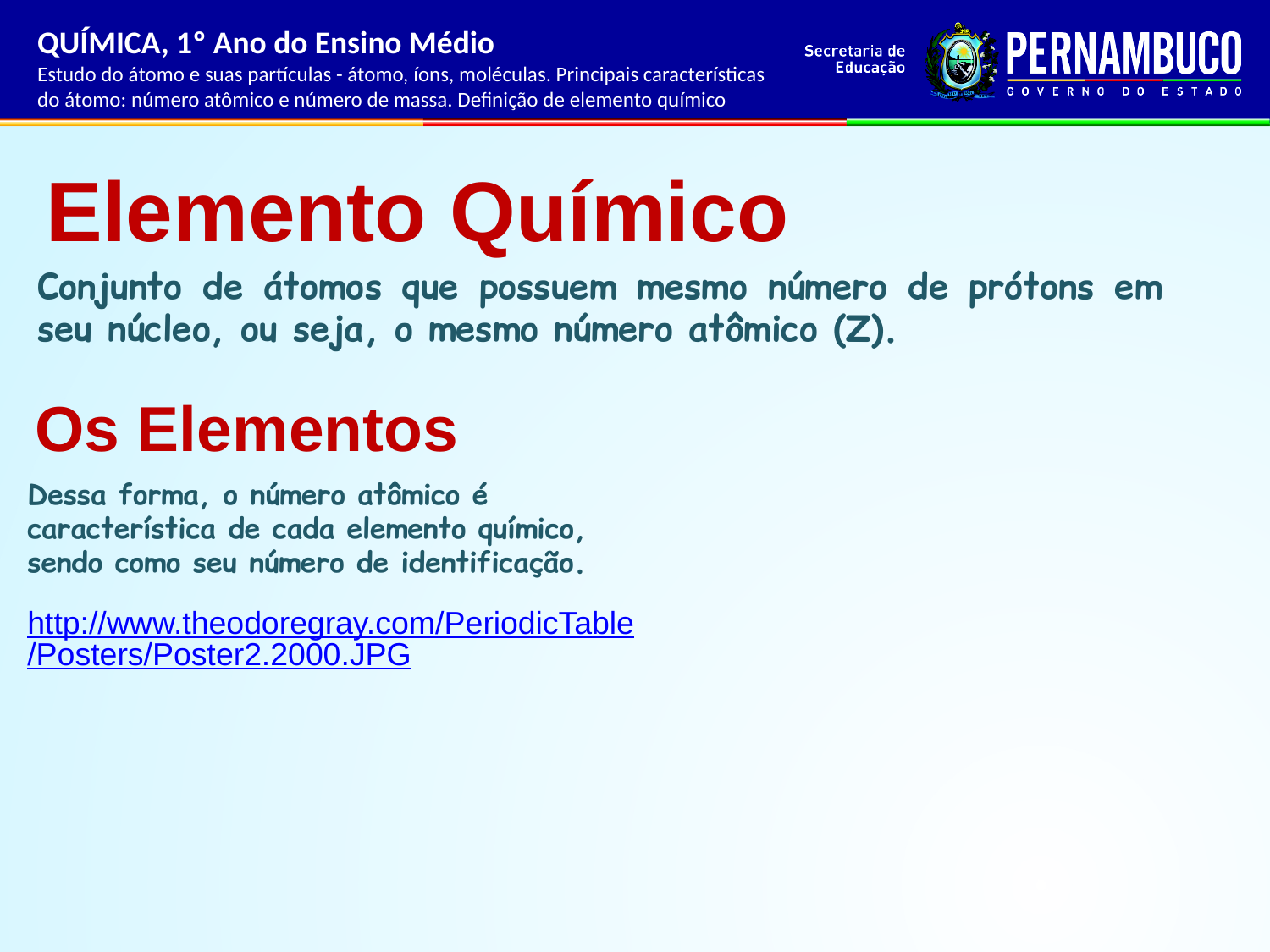

Elemento Químico
Conjunto de átomos que possuem mesmo número de prótons em seu núcleo, ou seja, o mesmo número atômico (Z).
Os Elementos
Dessa forma, o número atômico é característica de cada elemento químico, sendo como seu número de identificação.
http://www.theodoregray.com/PeriodicTable/Posters/Poster2.2000.JPG